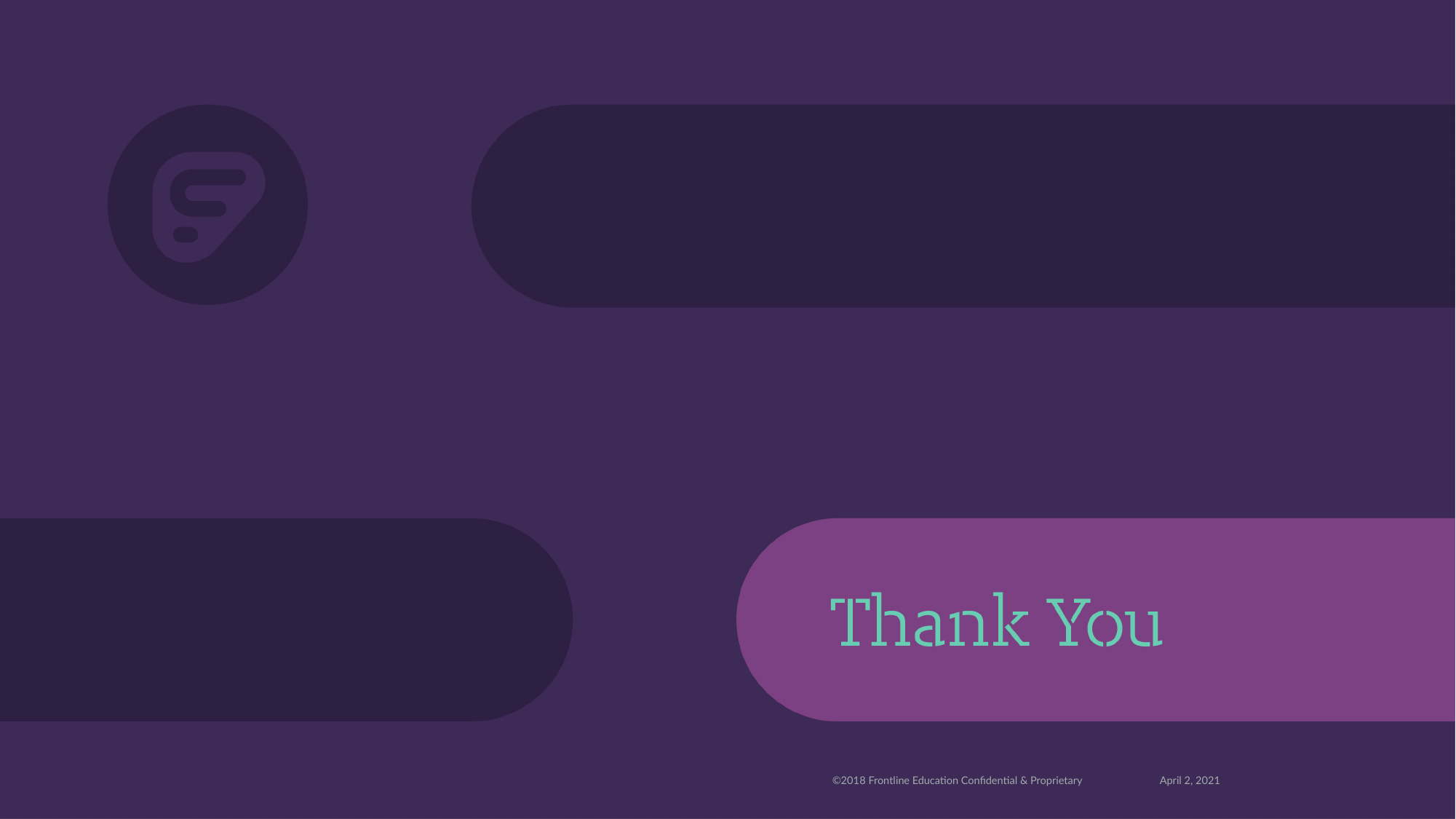

©2018 Frontline Education Confidential & Proprietary
April 2, 2021